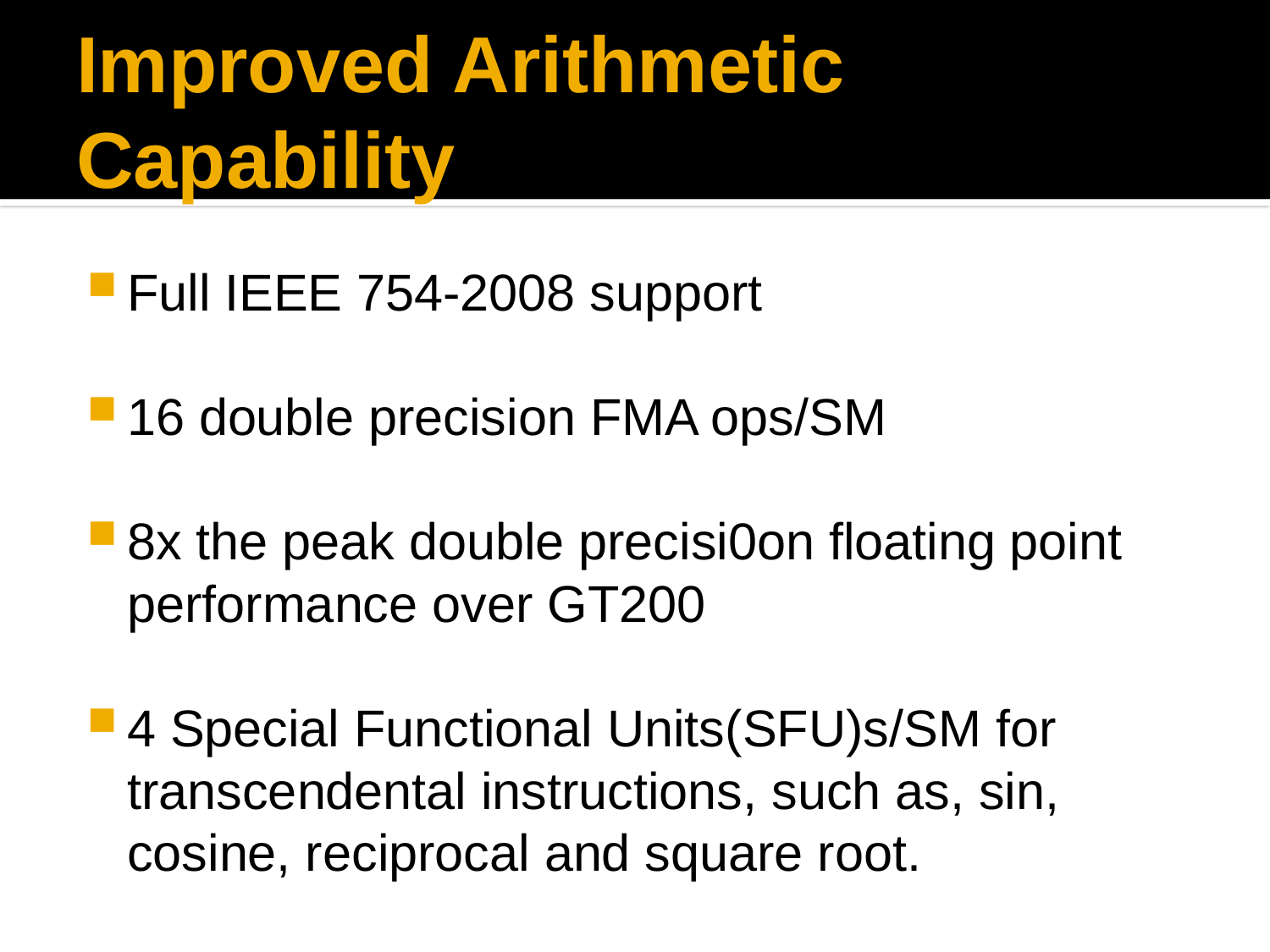

# Improved Arithmetic Capability
Full IEEE 754-2008 support

16 double precision FMA ops/SM

8x the peak double precisi0on floating point performance over GT200

4 Special Functional Units(SFU)s/SM for transcendental instructions, such as, sin, cosine, reciprocal and square root.